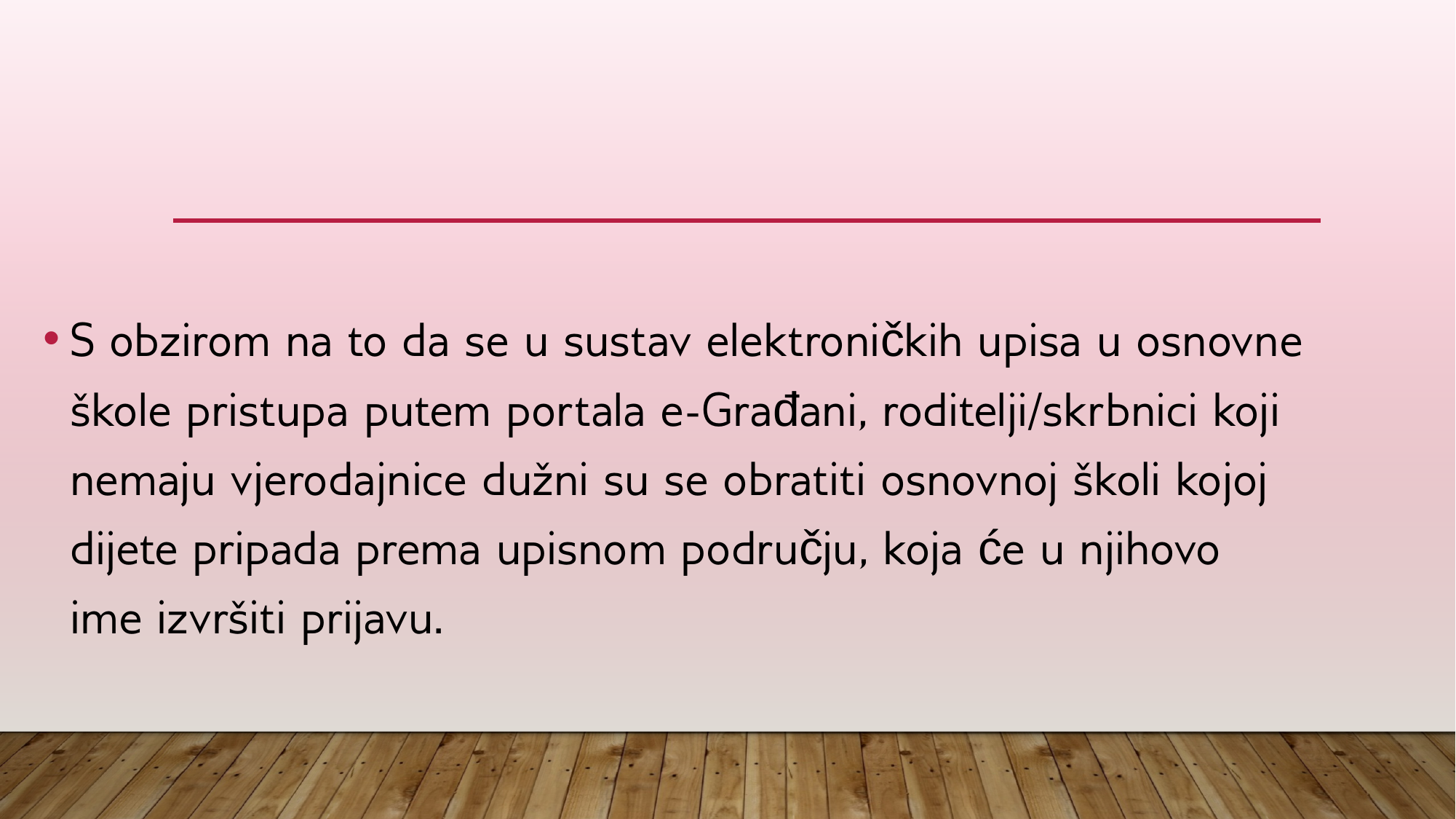

#

S obzirom na to da se u sustav elektroničkih upisa u osnovne škole pristupa putem portala e-Građani, roditelji/skrbnici koji nemaju vjerodajnice dužni su se obratiti osnovnoj školi kojoj dijete pripada prema upisnom području, koja će u njihovo ime izvršiti prijavu.